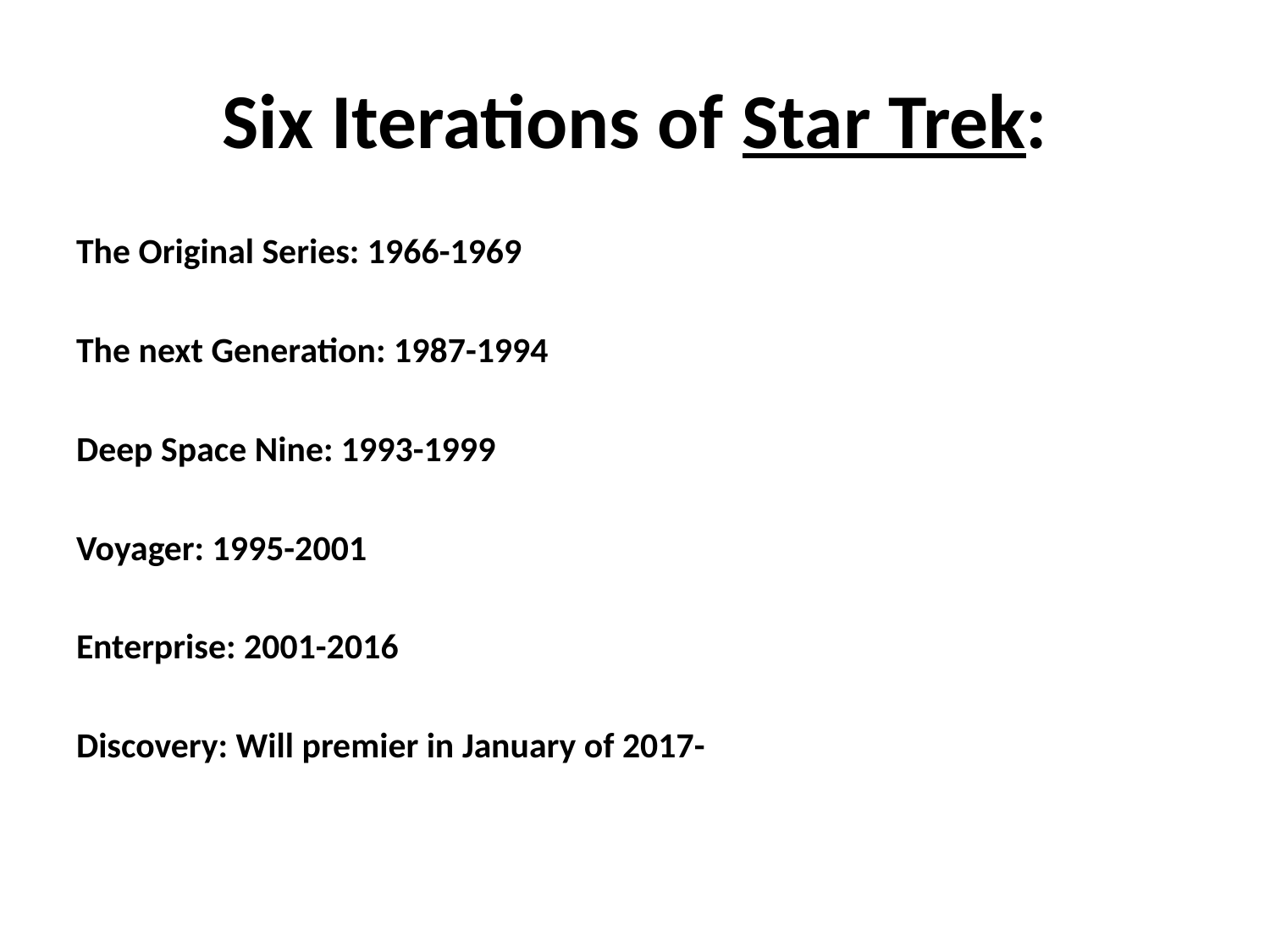

# Six Iterations of Star Trek:
The Original Series: 1966-1969

The next Generation: 1987-1994

Deep Space Nine: 1993-1999

Voyager: 1995-2001

Enterprise: 2001-2016

Discovery: Will premier in January of 2017-